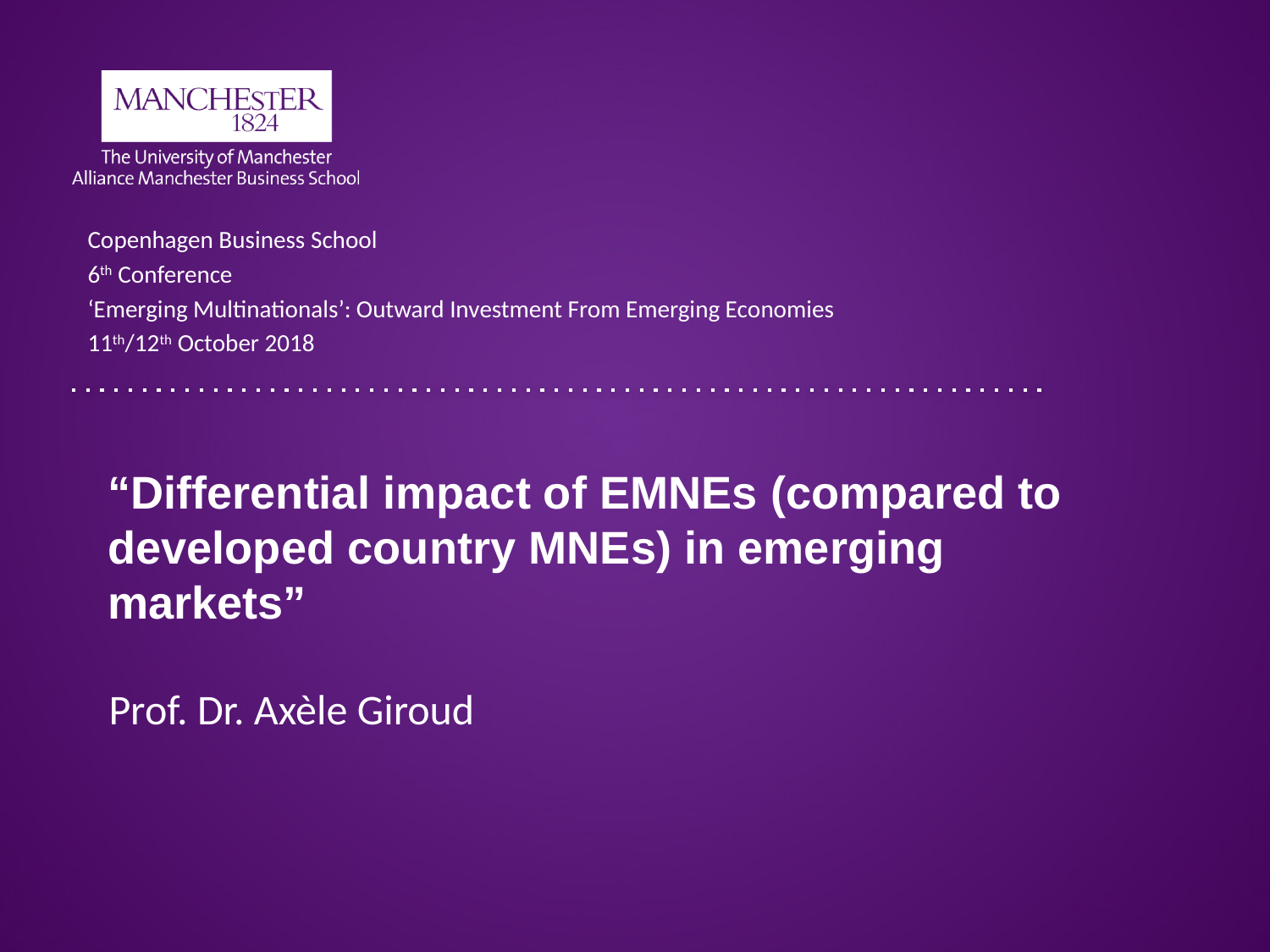

Copenhagen Business School
6th Conference
‘Emerging Multinationals’: Outward Investment From Emerging Economies
11th/12th October 2018

# “Differential impact of EMNEs (compared to developed country MNEs) in emerging markets”
Prof. Dr. Axèle Giroud